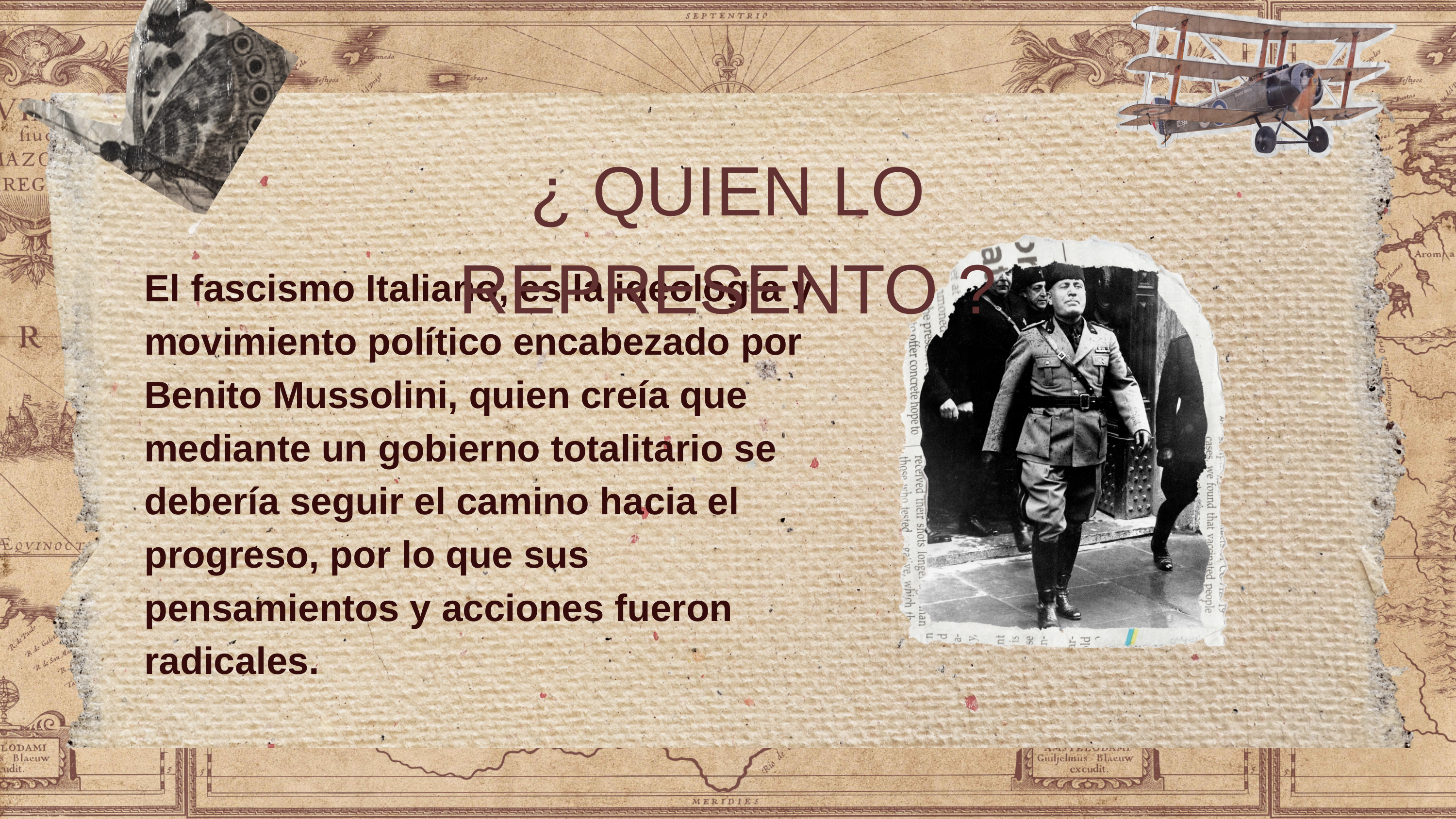

¿ QUIEN LO REPRESENTO ?

El fascismo Italiano, es la ideología y movimiento político encabezado por Benito Mussolini, quien creía que mediante un gobierno totalitario se debería seguir el camino hacia el progreso, por lo que sus pensamientos y acciones fueron radicales.